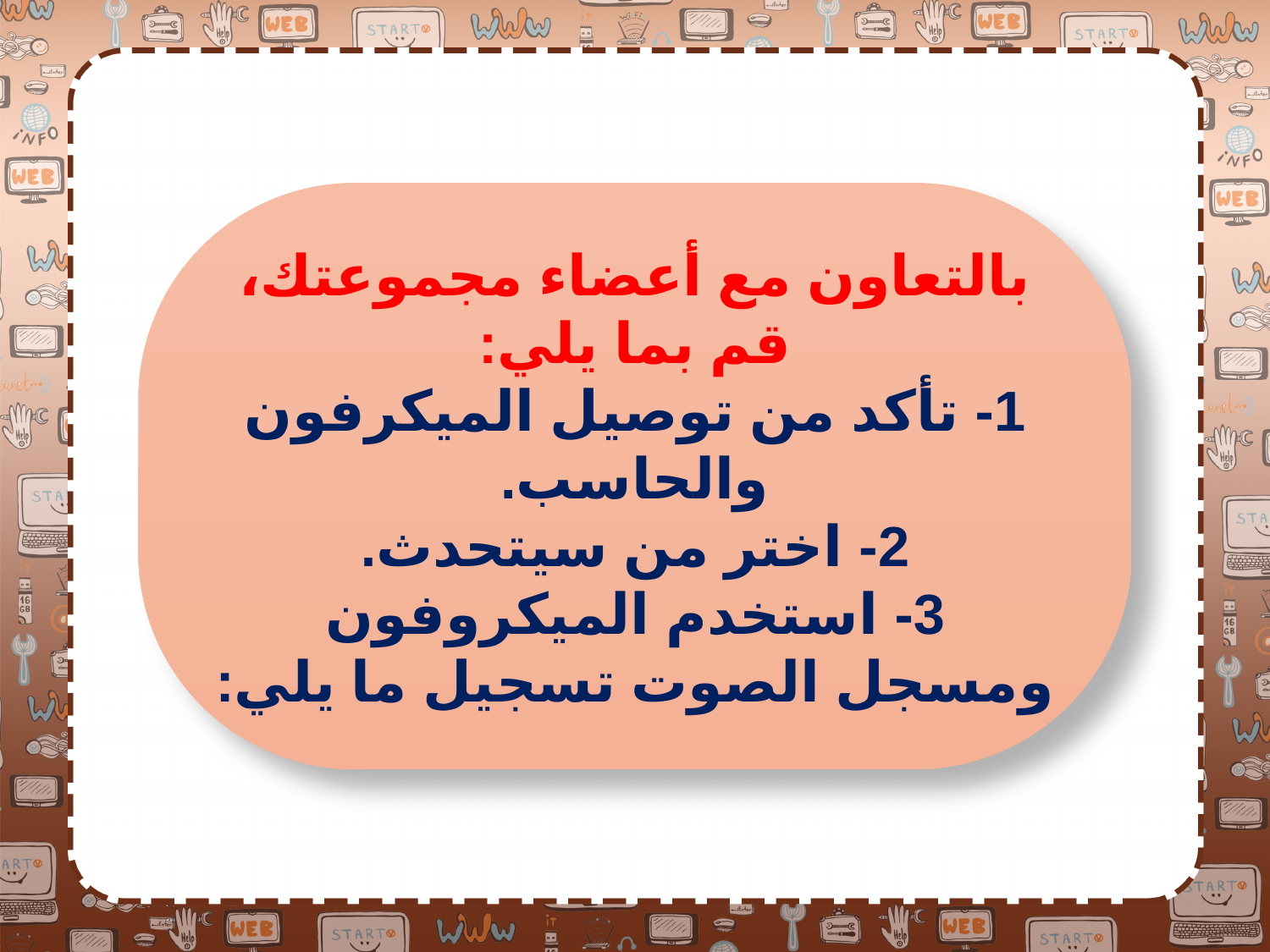

بالتعاون مع أعضاء مجموعتك، قم بما يلي:
1- تأكد من توصيل الميكرفون والحاسب.
2- اختر من سيتحدث.
3- استخدم الميكروفون ومسجل الصوت تسجيل ما يلي: